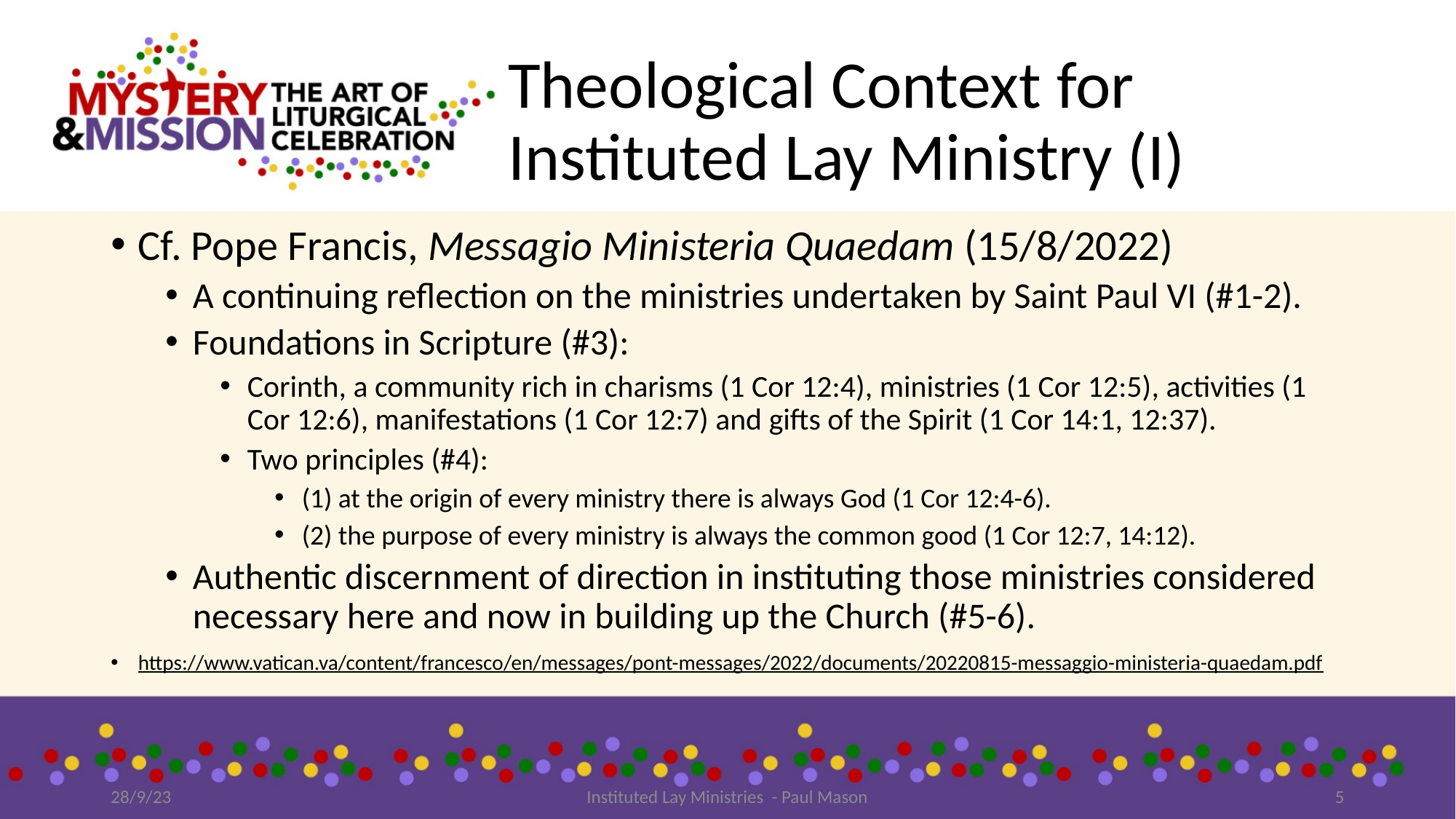

# Theological Context for Instituted Lay Ministry (I)
Cf. Pope Francis, Messagio Ministeria Quaedam (15/8/2022)
A continuing reflection on the ministries undertaken by Saint Paul VI (#1-2).
Foundations in Scripture (#3):
Corinth, a community rich in charisms (1 Cor 12:4), ministries (1 Cor 12:5), activities (1 Cor 12:6), manifestations (1 Cor 12:7) and gifts of the Spirit (1 Cor 14:1, 12:37).
Two principles (#4):
(1) at the origin of every ministry there is always God (1 Cor 12:4-6).
(2) the purpose of every ministry is always the common good (1 Cor 12:7, 14:12).
Authentic discernment of direction in instituting those ministries considered necessary here and now in building up the Church (#5-6).
https://www.vatican.va/content/francesco/en/messages/pont-messages/2022/documents/20220815-messaggio-ministeria-quaedam.pdf
28/9/23
Instituted Lay Ministries  - Paul Mason
5